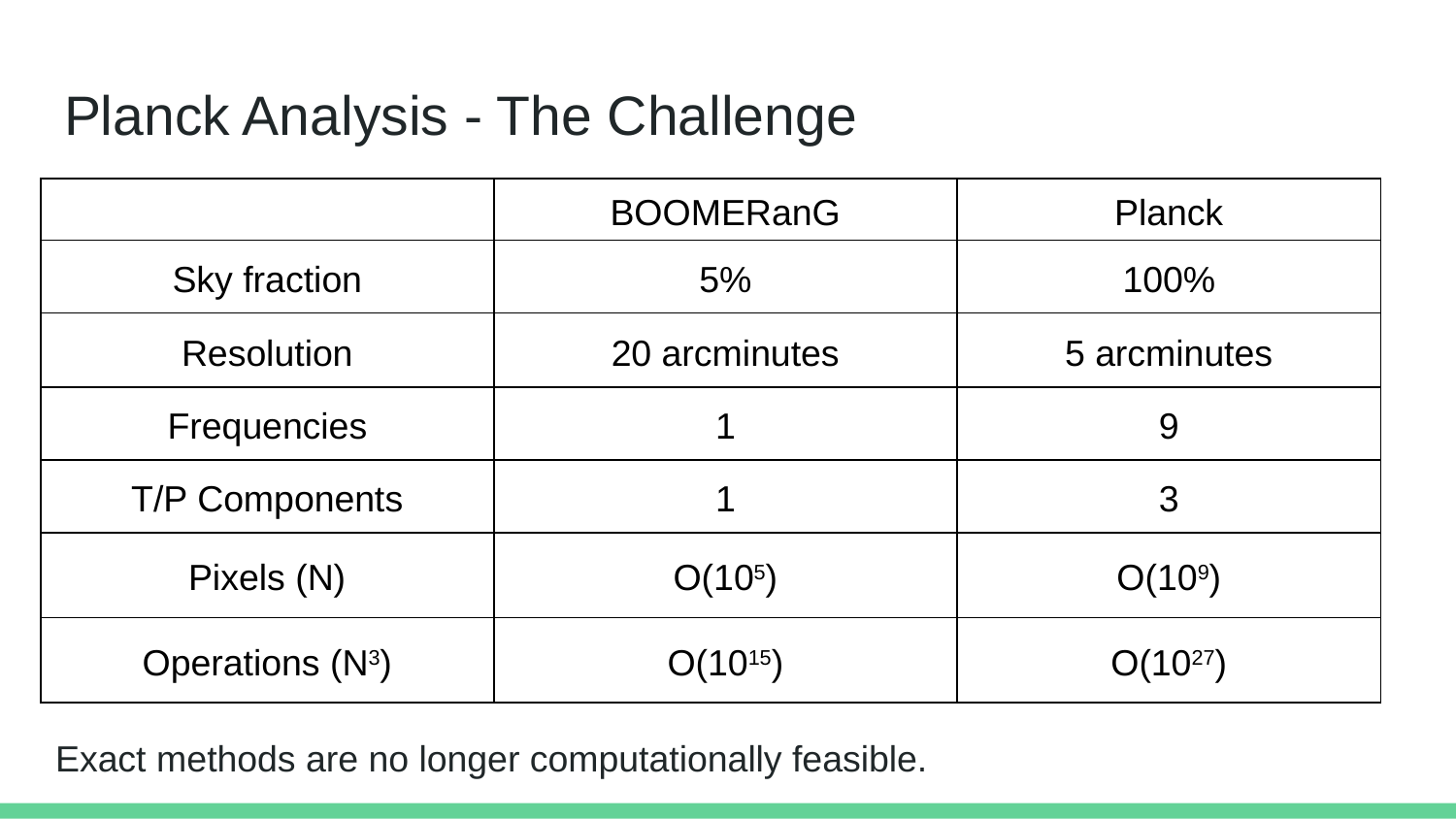

# Planck Analysis - The Challenge
|  | BOOMERanG | Planck |
| --- | --- | --- |
| Sky fraction | 5% | 100% |
| Resolution | 20 arcminutes | 5 arcminutes |
| Frequencies | 1 | 9 |
| T/P Components | 1 | 3 |
| Pixels (N) | O(105) | O(109) |
| Operations (N3) | O(1015) | O(1027) |
Exact methods are no longer computationally feasible.